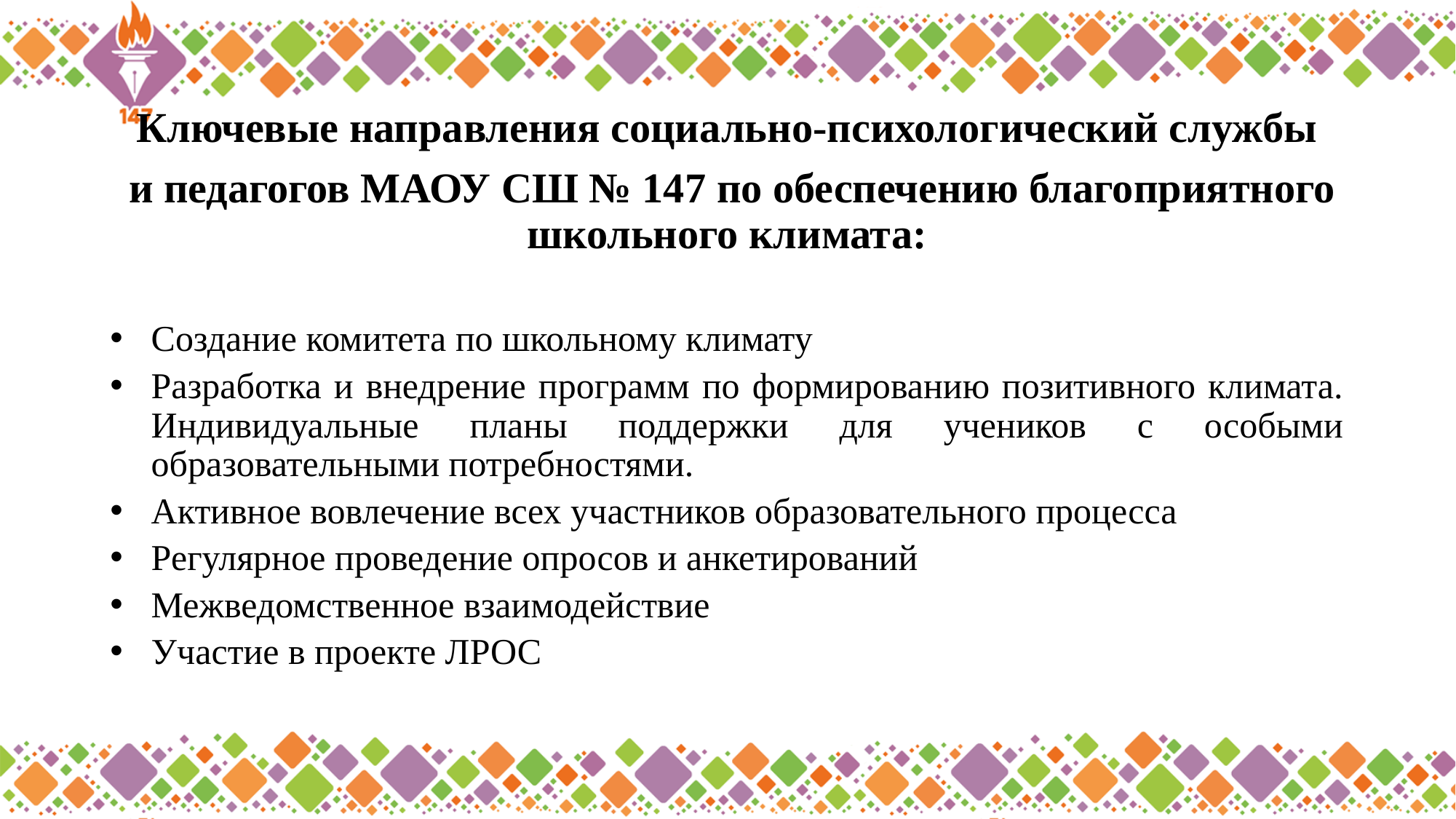

#
Ключевые направления социально-психологический службы
 и педагогов МАОУ СШ № 147 по обеспечению благоприятного школьного климата:

Создание комитета по школьному климату
Разработка и внедрение программ по формированию позитивного климата. Индивидуальные планы поддержки для учеников с особыми образовательными потребностями.
Активное вовлечение всех участников образовательного процесса
Регулярное проведение опросов и анкетирований
Межведомственное взаимодействие
Участие в проекте ЛРОС